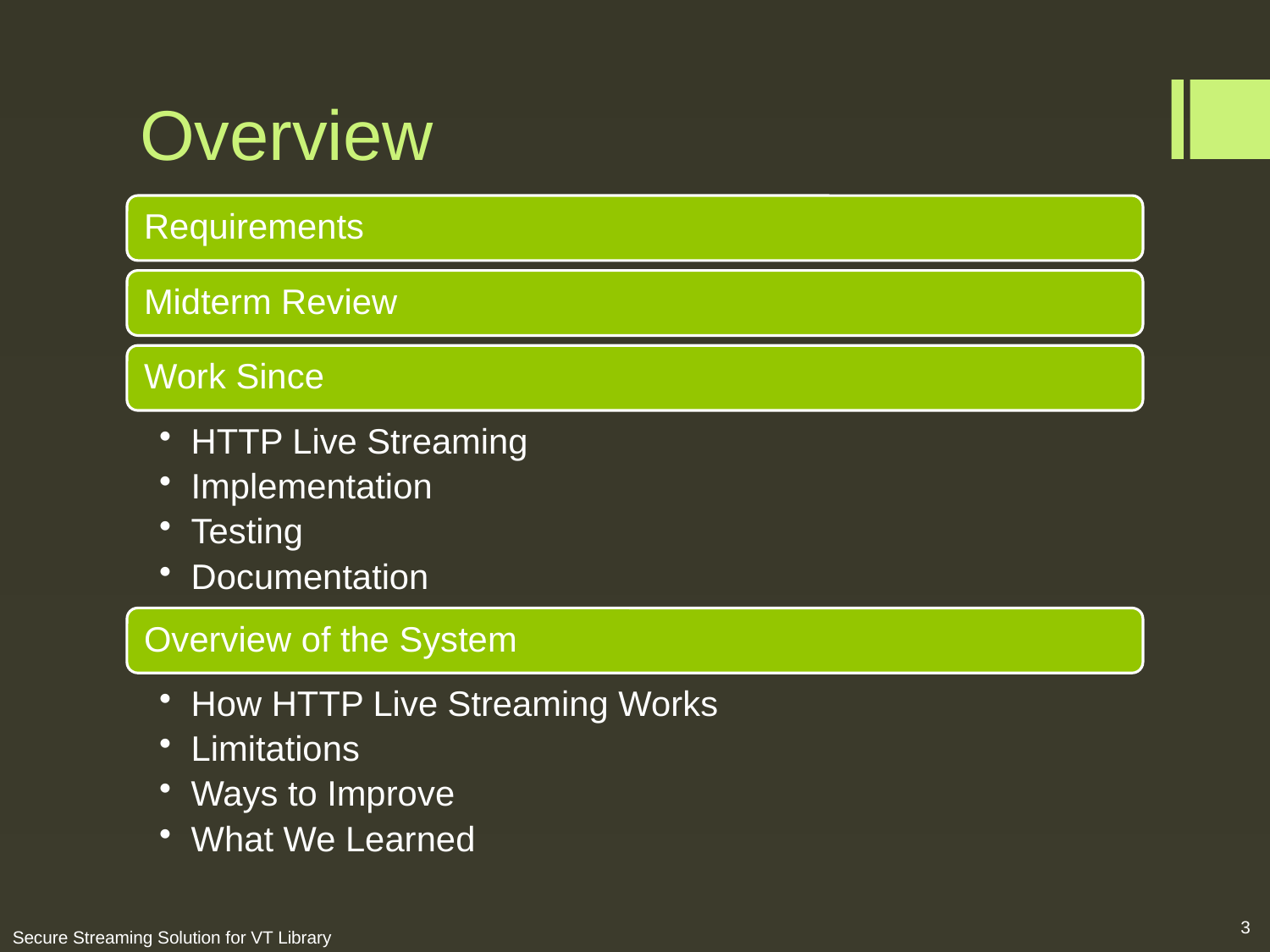

# Overview
Requirements
Midterm Review
Work Since
HTTP Live Streaming
Implementation
Testing
Documentation
Overview of the System
How HTTP Live Streaming Works
Limitations
Ways to Improve
What We Learned